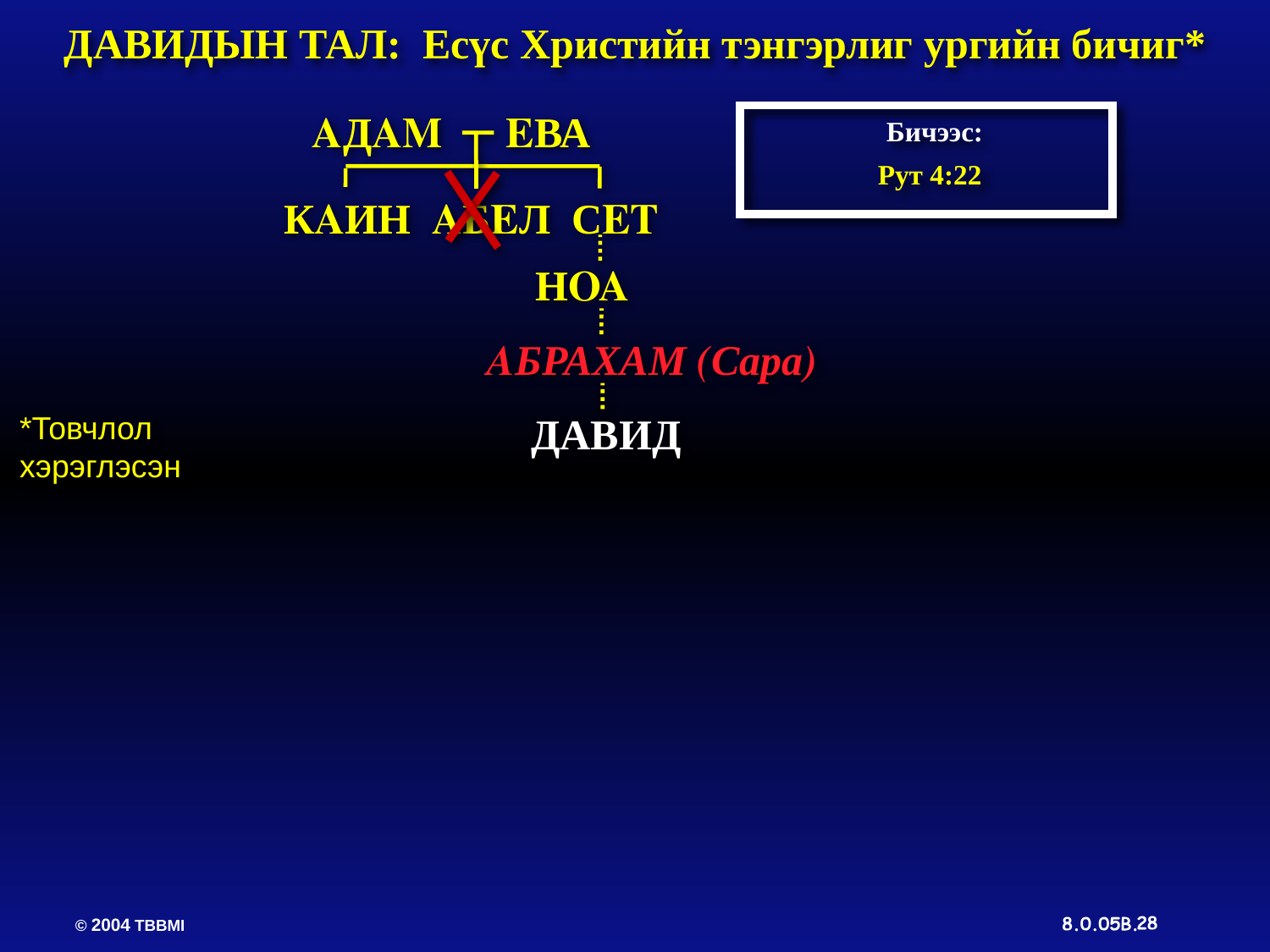

ДАВИДЫН ТАЛ:  Есүс Христийн тэнгэрлиг ургийн бичиг*
AДAM      EВА

Бичээс:

Рут 4:22

КAИН  AБEЛ  СET

НOA

AБРАХАМ (Сара)

ДАВИД
*Товчлол
хэрэглэсэн

28